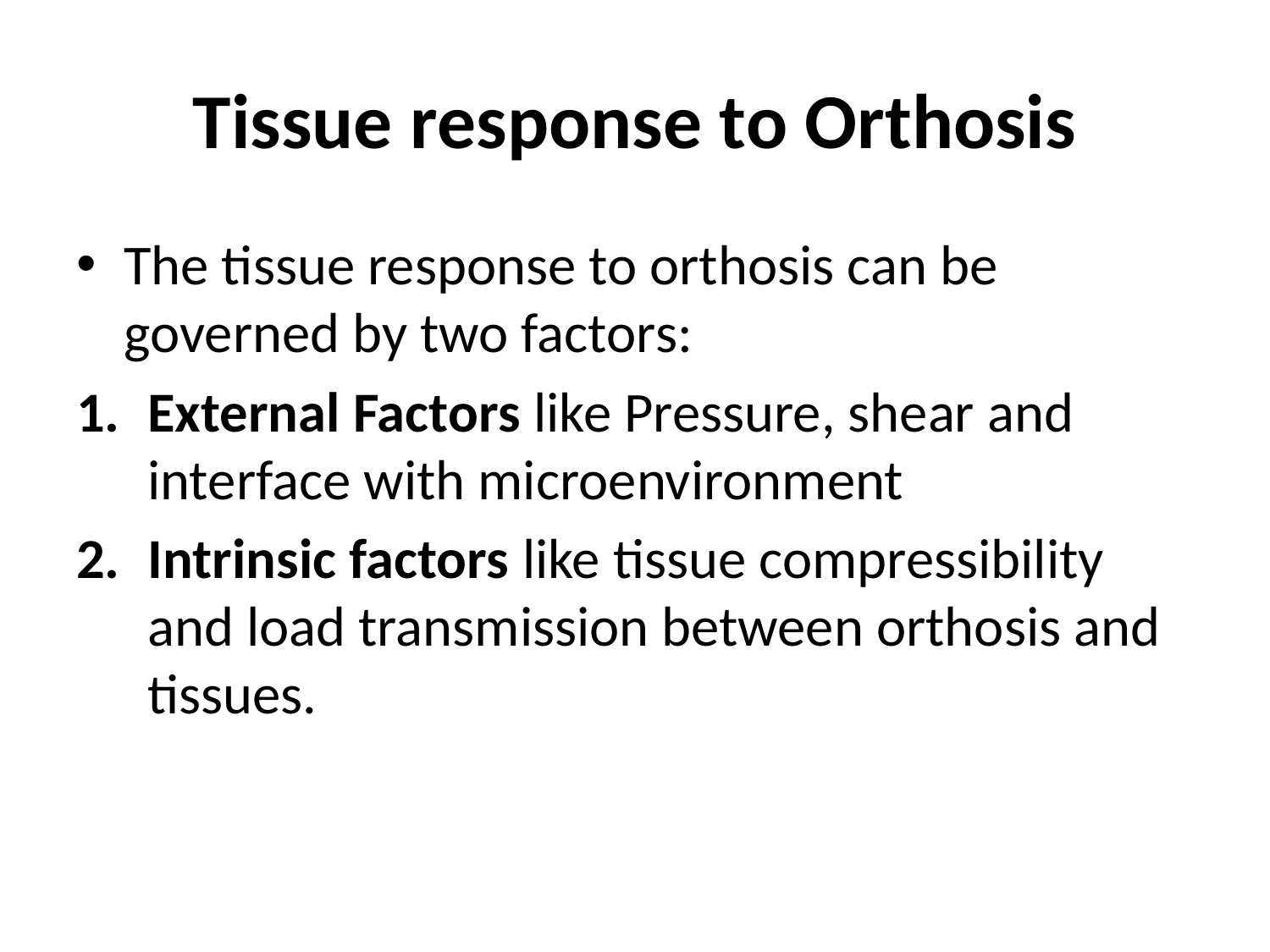

# Tissue response to Orthosis
The tissue response to orthosis can be governed by two factors:
External Factors like Pressure, shear and interface with microenvironment
Intrinsic factors like tissue compressibility and load transmission between orthosis and tissues.